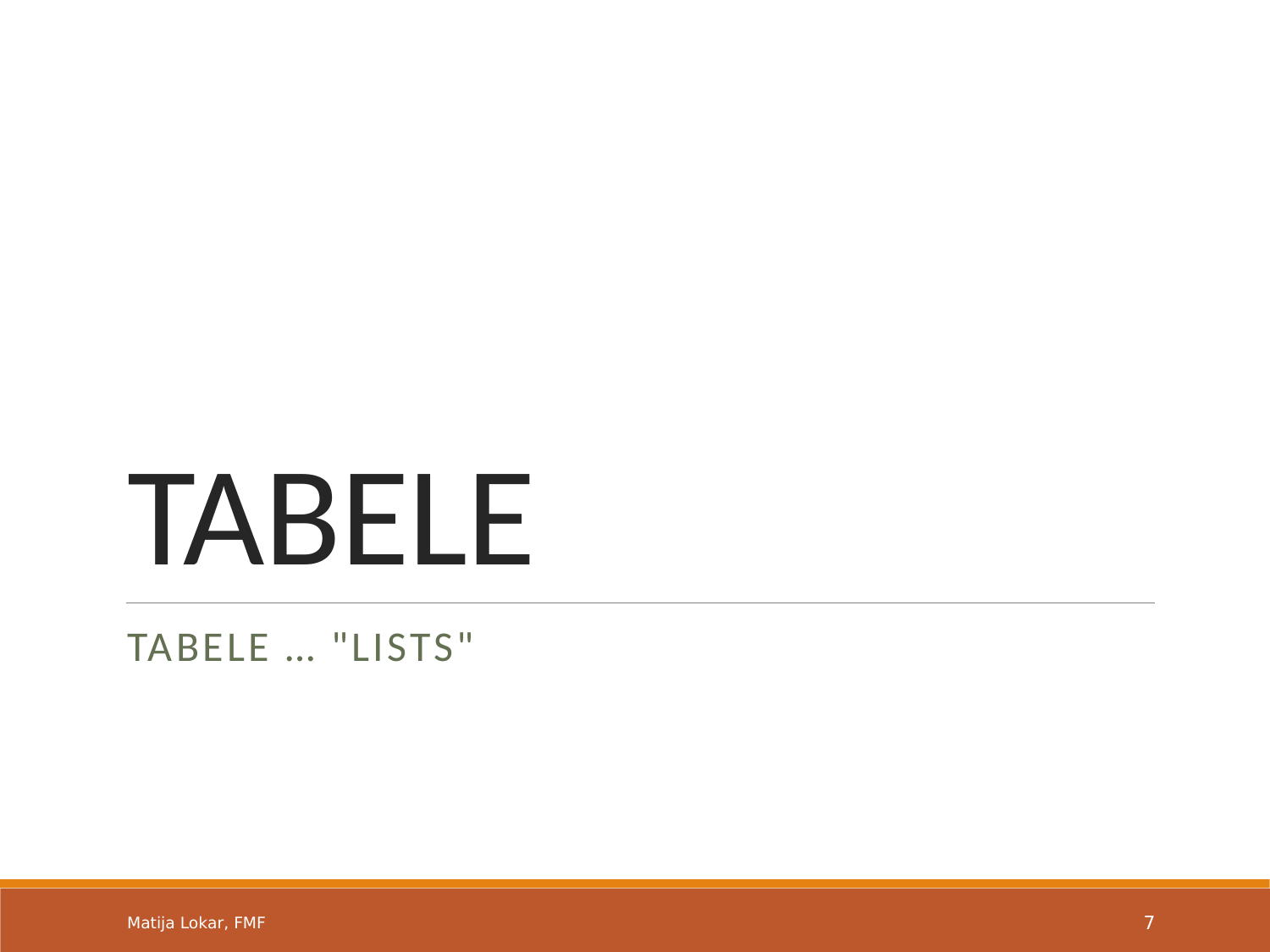

# TABELE
Tabele … "lists"
Matija Lokar, FMF
7